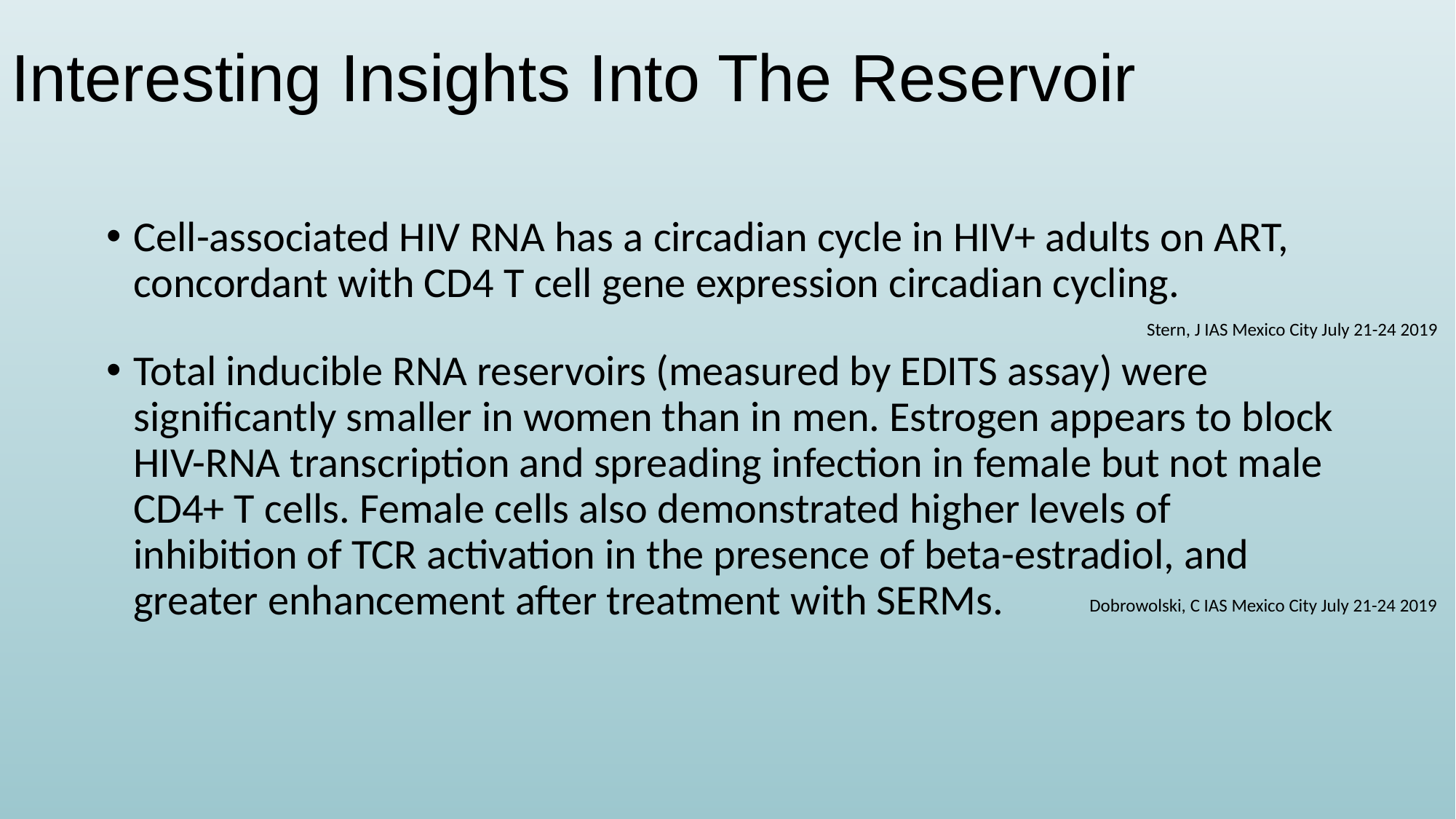

# Interesting Insights Into The Reservoir
Cell-associated HIV RNA has a circadian cycle in HIV+ adults on ART, concordant with CD4 T cell gene expression circadian cycling.
Total inducible RNA reservoirs (measured by EDITS assay) were significantly smaller in women than in men. Estrogen appears to block HIV-RNA transcription and spreading infection in female but not male CD4+ T cells. Female cells also demonstrated higher levels of inhibition of TCR activation in the presence of beta-estradiol, and greater enhancement after treatment with SERMs.
Stern, J IAS Mexico City July 21-24 2019
Dobrowolski, C IAS Mexico City July 21-24 2019